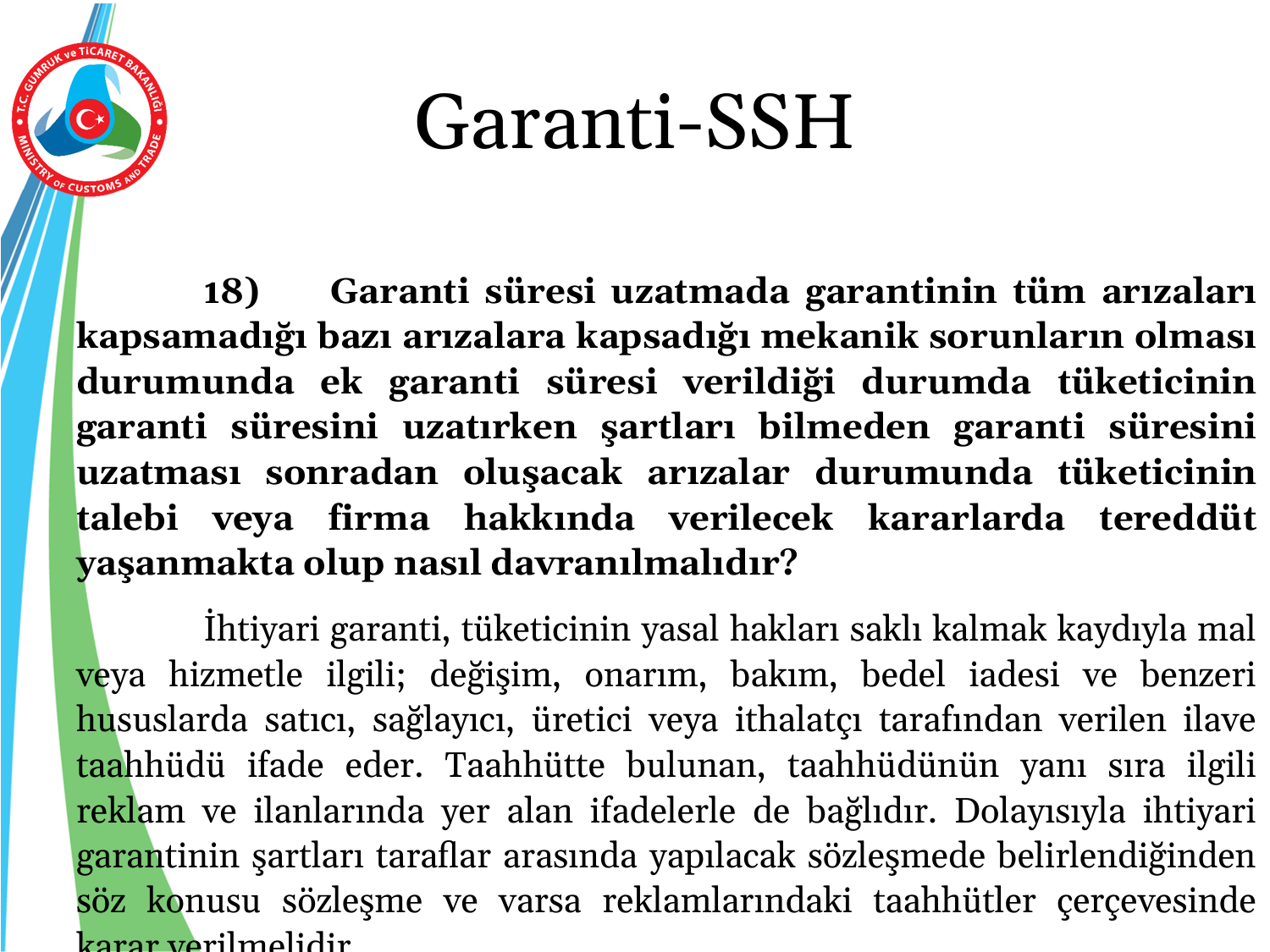

# Garanti-SSH

	18)	Garanti süresi uzatmada garantinin tüm arızaları kapsamadığı bazı arızalara kapsadığı mekanik sorunların olması durumunda ek garanti süresi verildiği durumda tüketicinin garanti süresini uzatırken şartları bilmeden garanti süresini uzatması sonradan oluşacak arızalar durumunda tüketicinin talebi veya firma hakkında verilecek kararlarda tereddüt yaşanmakta olup nasıl davranılmalıdır?
	İhtiyari garanti, tüketicinin yasal hakları saklı kalmak kaydıyla mal veya hizmetle ilgili; değişim, onarım, bakım, bedel iadesi ve benzeri hususlarda satıcı, sağlayıcı, üretici veya ithalatçı tarafından verilen ilave taahhüdü ifade eder. Taahhütte bulunan, taahhüdünün yanı sıra ilgili reklam ve ilanlarında yer alan ifadelerle de bağlıdır. Dolayısıyla ihtiyari garantinin şartları taraflar arasında yapılacak sözleşmede belirlendiğinden söz konusu sözleşme ve varsa reklamlarındaki taahhütler çerçevesinde karar verilmelidir.